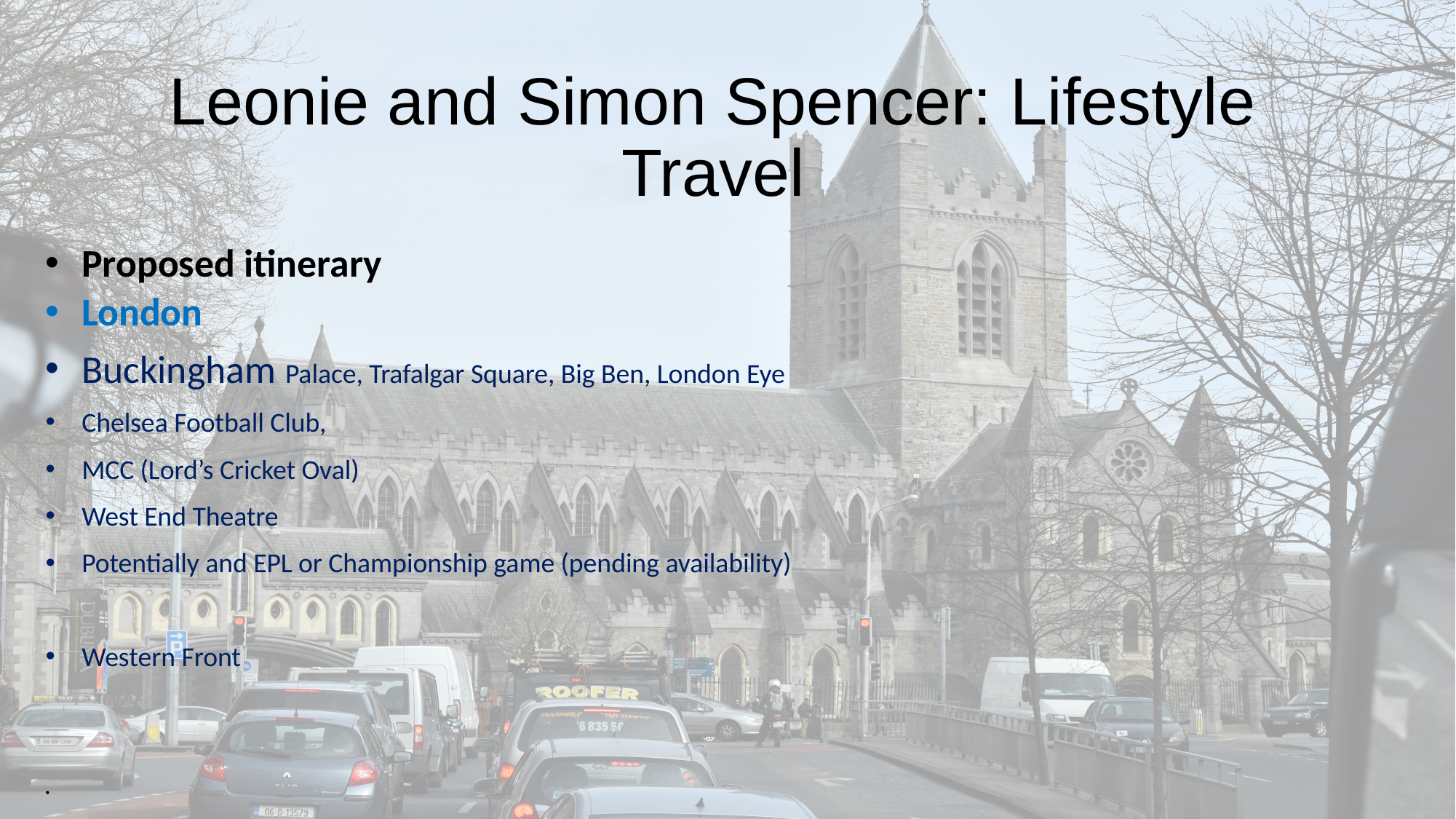

# Leonie and Simon Spencer: Lifestyle Travel

Proposed itinerary
London
Buckingham Palace, Trafalgar Square, Big Ben, London Eye
Chelsea Football Club,
MCC (Lord’s Cricket Oval)
West End Theatre
Potentially and EPL or Championship game (pending availability)

Western Front